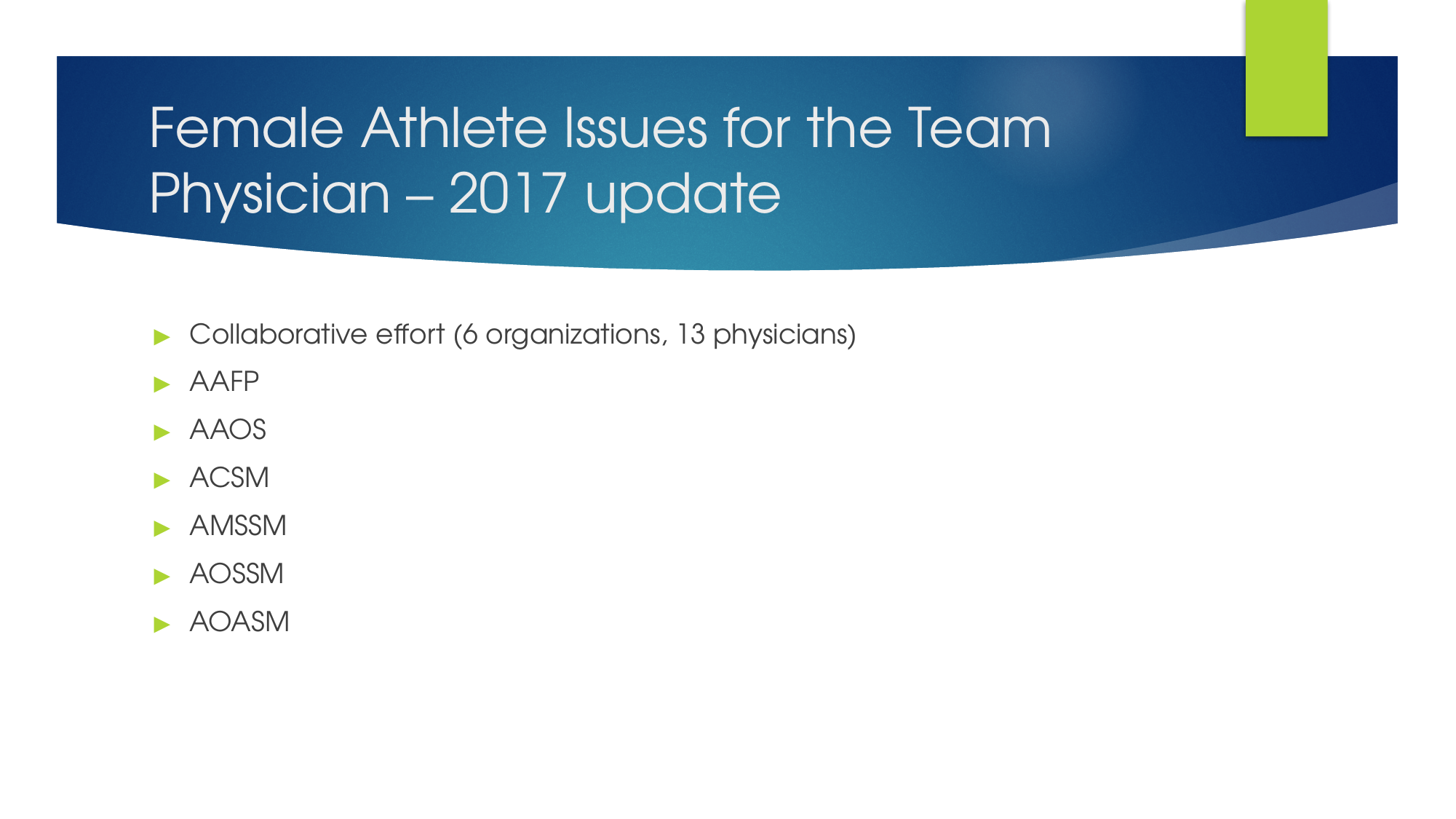

# Female Athlete Issues for the Team Physician – 2017 update
Collaborative effort (6 organizations, 13 physicians)
AAFP
AAOS
ACSM
AMSSM
AOSSM
AOASM